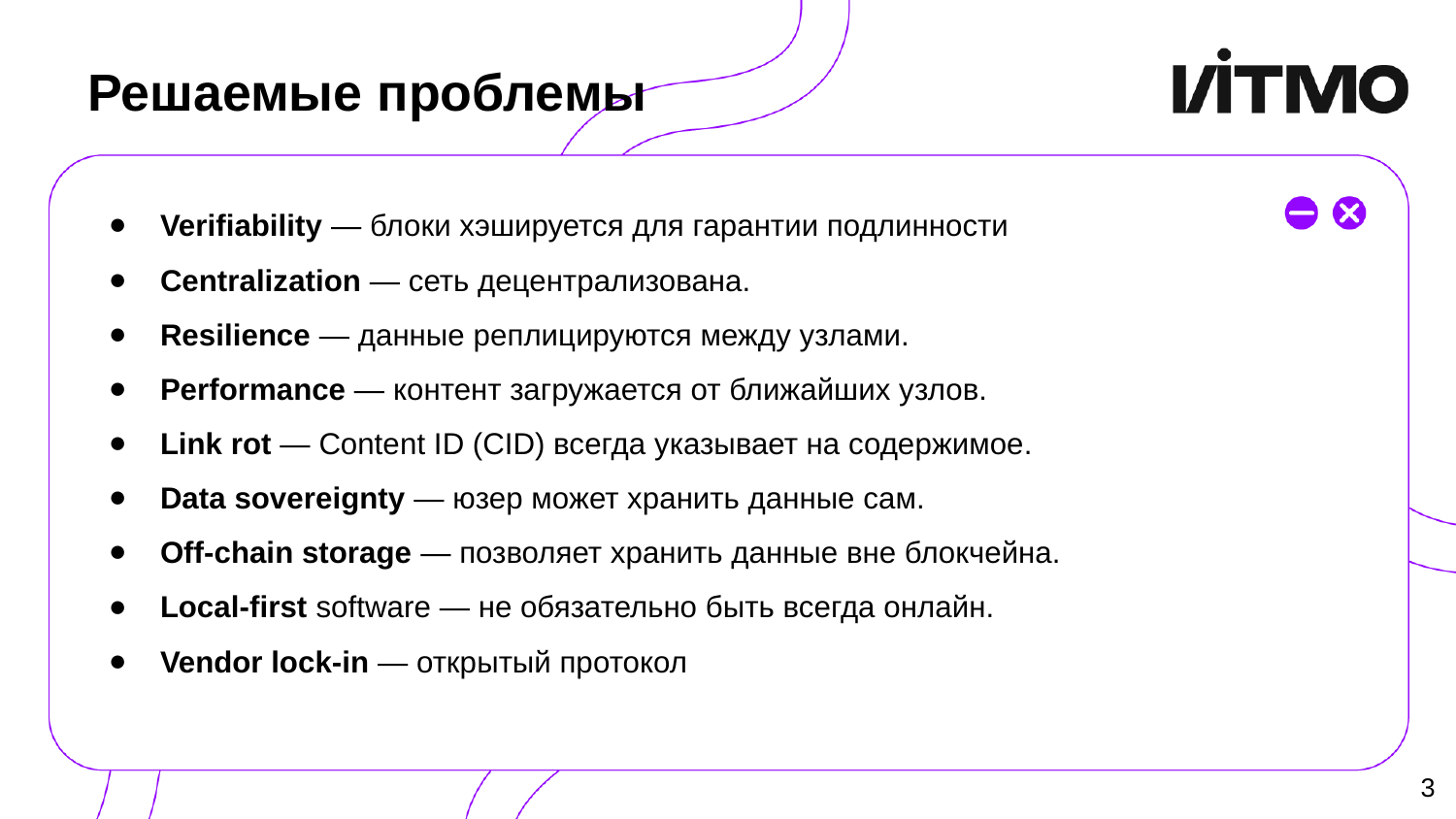

# Решаемые проблемы
Verifiability — блоки хэшируется для гарантии подлинности
Centralization — сеть децентрализована.
Resilience — данные реплицируются между узлами.
Performance — контент загружается от ближайших узлов.
Link rot — Content ID (CID) всегда указывает на содержимое.
Data sovereignty — юзер может хранить данные сам.
Off-chain storage — позволяет хранить данные вне блокчейна.
Local-first software — не обязательно быть всегда онлайн.
Vendor lock-in — открытый протокол
3